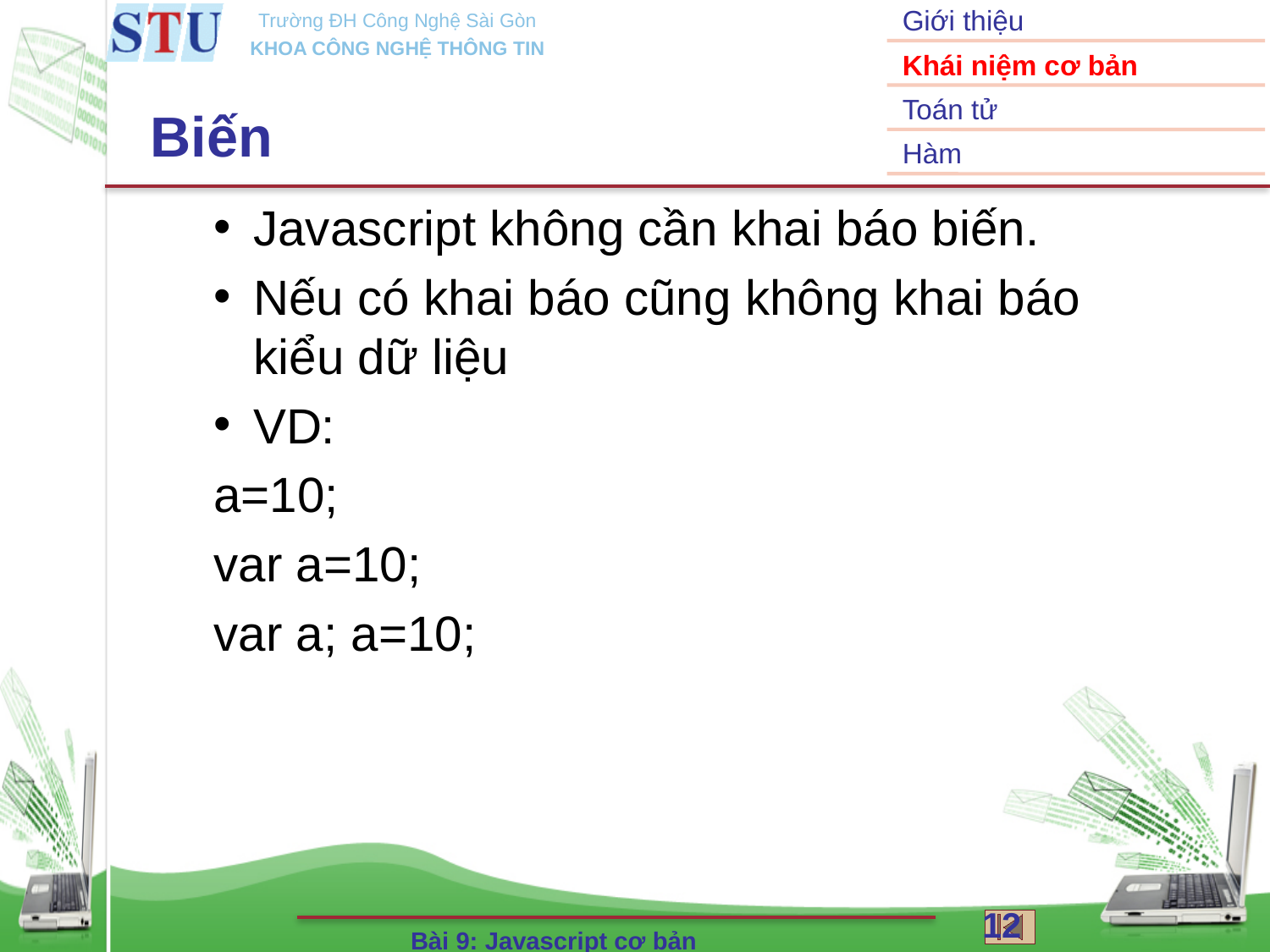

Giới thiệu
Khái niệm cơ bản
Toán tử
Hàm
# Biến
Javascript không cần khai báo biến.
Nếu có khai báo cũng không khai báo kiểu dữ liệu
VD:
a=10;
var a=10;
var a; a=10;

12
Bài 9: Javascript cơ bản